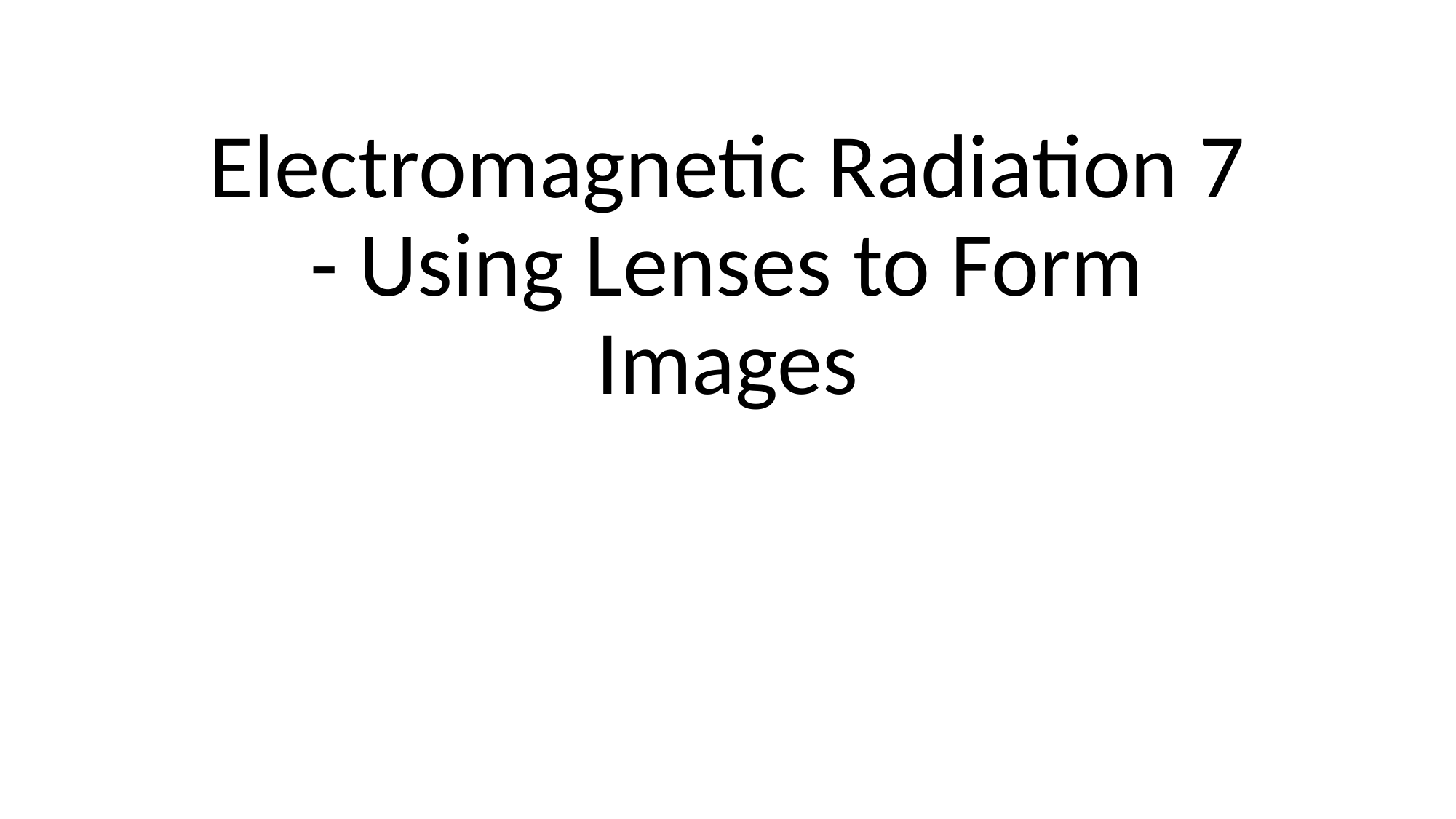

# Electromagnetic Radiation 7 - Using Lenses to Form Images